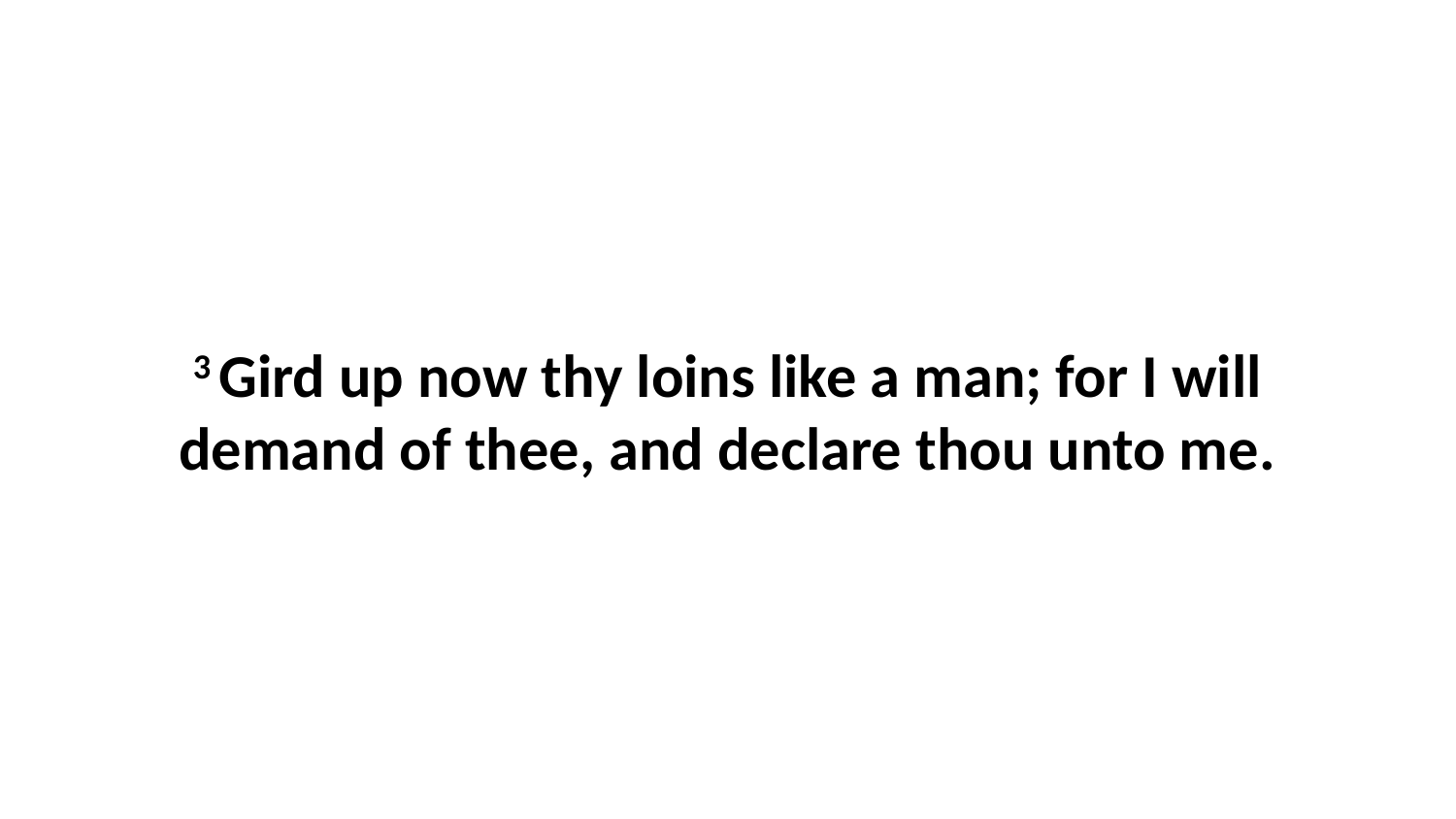

3 Gird up now thy loins like a man; for I will demand of thee, and declare thou unto me.